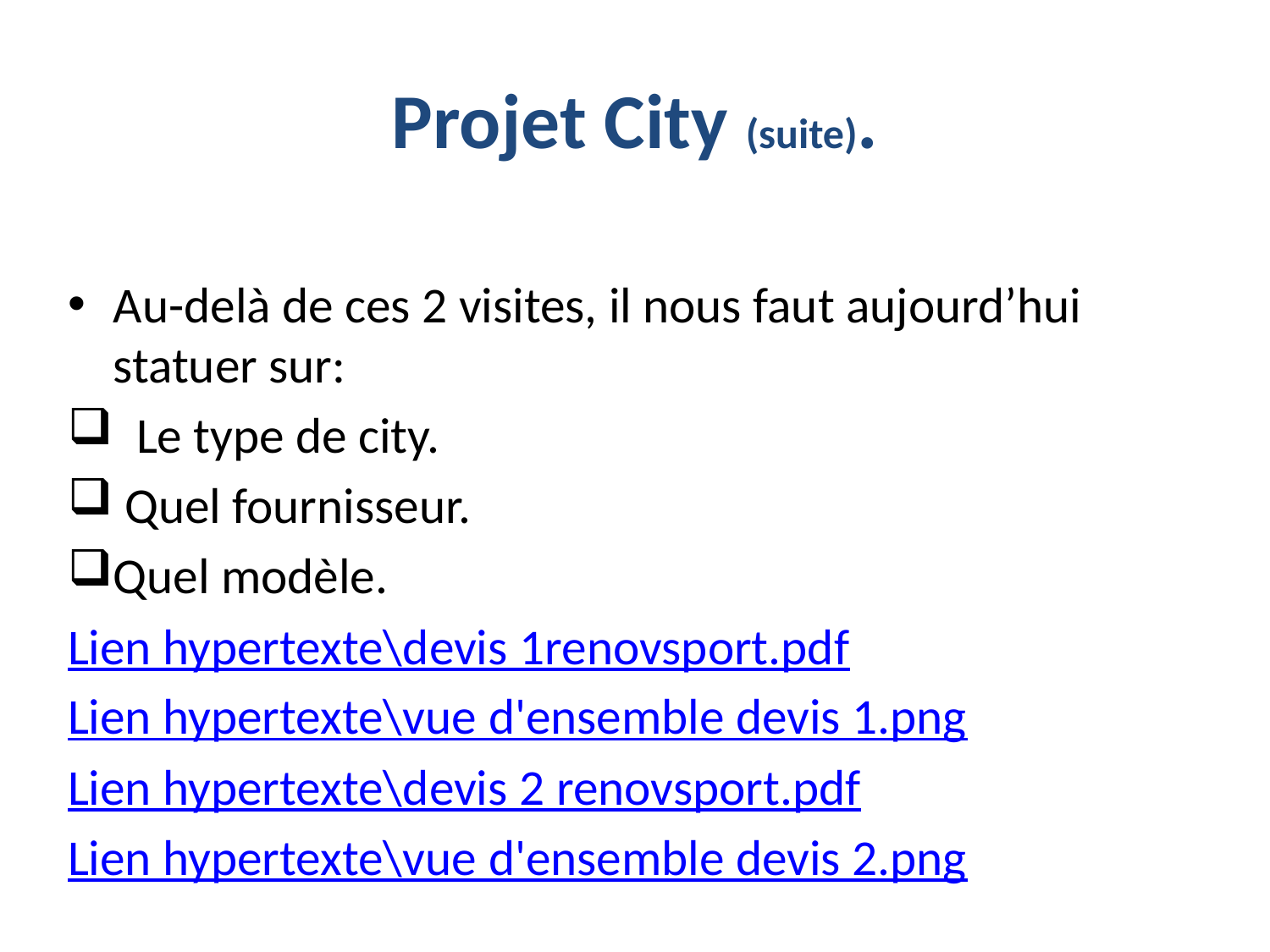

# Projet City (suite).
Au-delà de ces 2 visites, il nous faut aujourd’hui statuer sur:
  Le type de city.
 Quel fournisseur.
Quel modèle.
Lien hypertexte\devis 1renovsport.pdf
Lien hypertexte\vue d'ensemble devis 1.png
Lien hypertexte\devis 2 renovsport.pdf
Lien hypertexte\vue d'ensemble devis 2.png